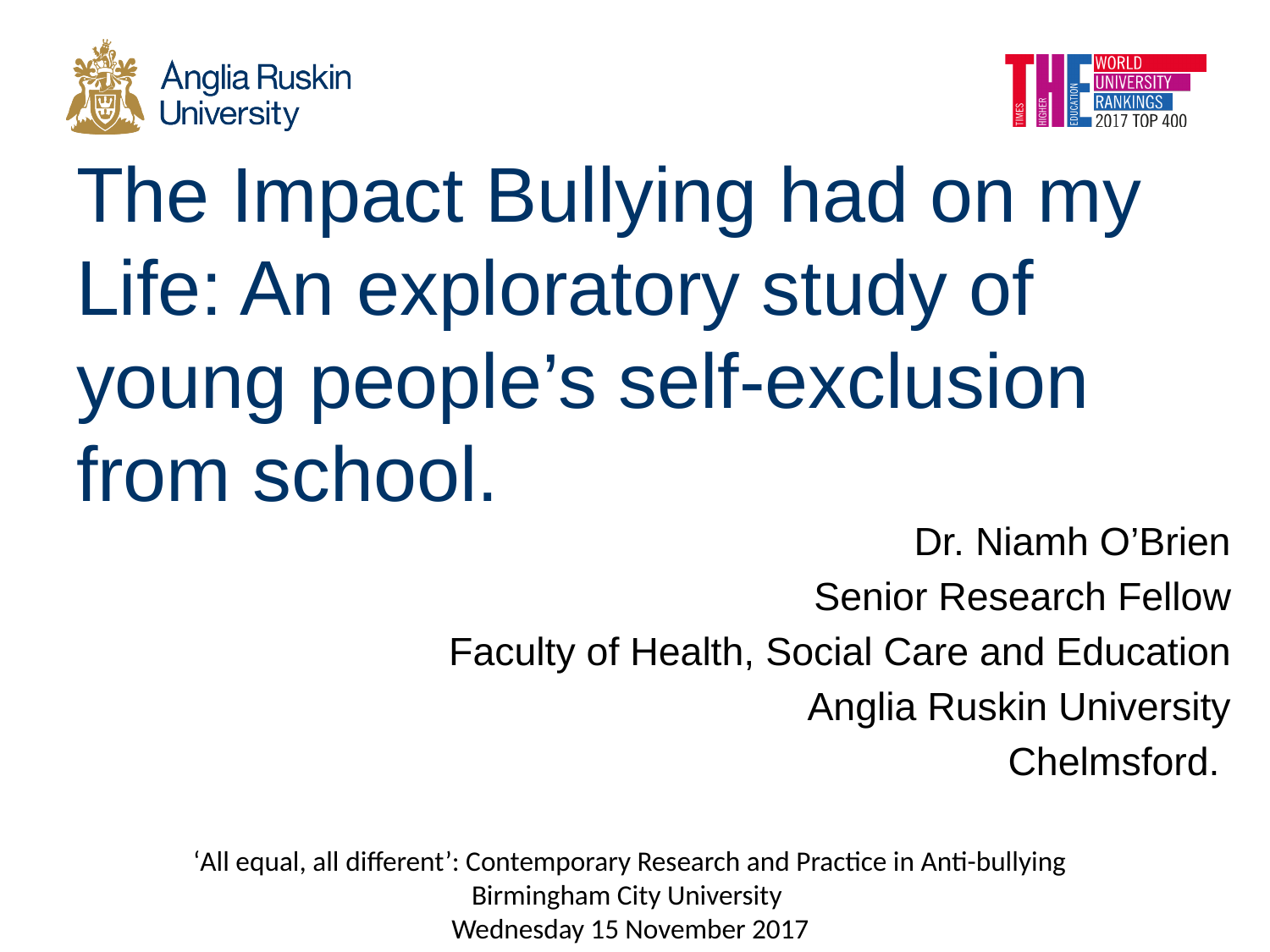

# The Impact Bullying had on my Life: An exploratory study of young people’s self-exclusion from school.
Dr. Niamh O’Brien
Senior Research Fellow
Faculty of Health, Social Care and Education
Anglia Ruskin University
Chelmsford.

‘All equal, all different’: Contemporary Research and Practice in Anti-bullying
Birmingham City University
Wednesday 15 November 2017